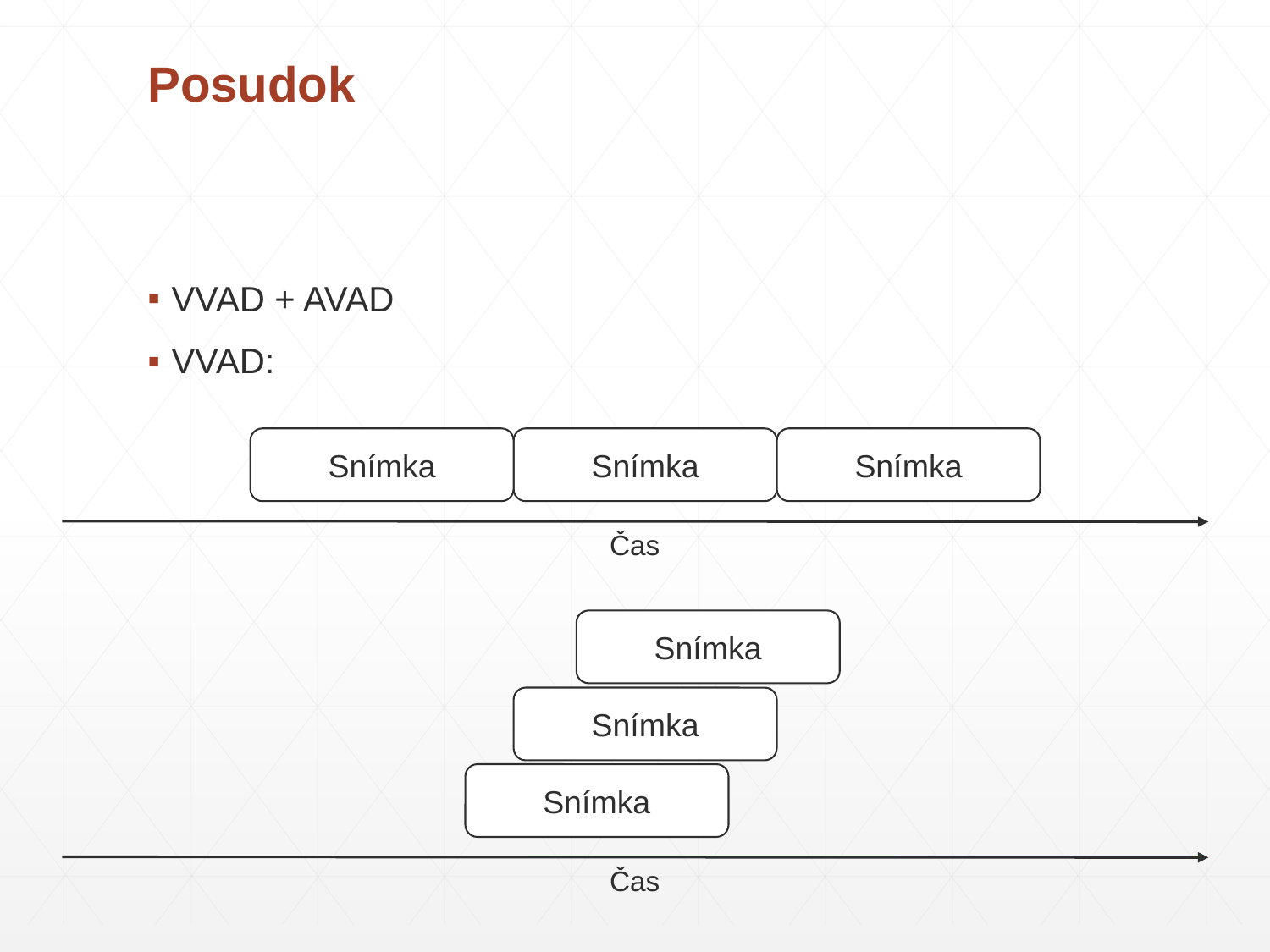

Posudok
VVAD + AVAD
VVAD:
Snímka
Snímka
Snímka
Čas
Snímka
Snímka
Snímka
Čas